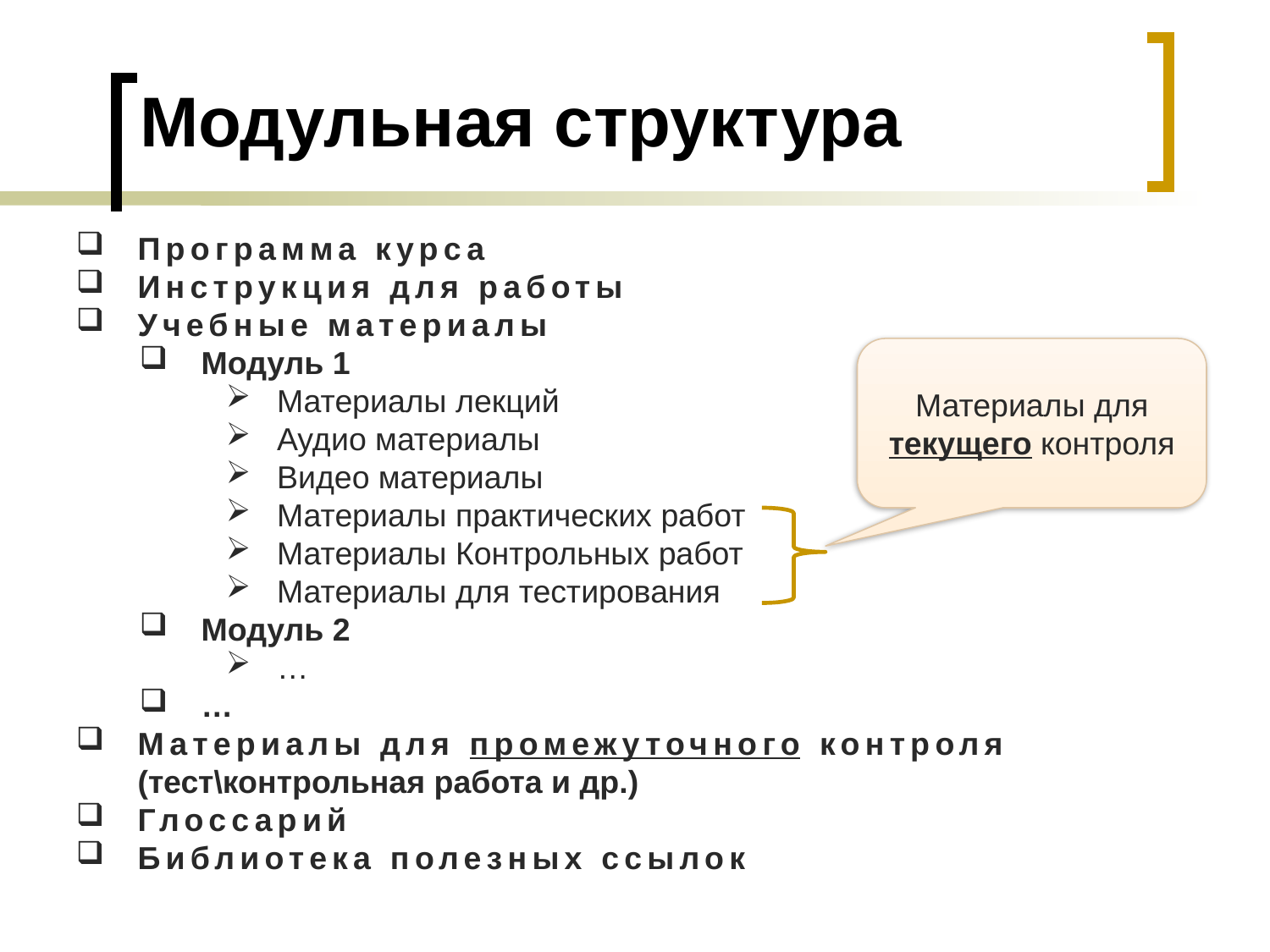

# Модульная структура

Программа курса
Инструкция для работы
Учебные материалы
Модуль 1
Материалы лекций
Аудио материалы
Видео материалы
Материалы практических работ
Материалы Контрольных работ
Материалы для тестирования
Модуль 2
…
…
Материалы для промежуточного контроля
(тест\контрольная работа и др.)
Глоссарий
Библиотека полезных ссылок

Материалы для текущего контроля